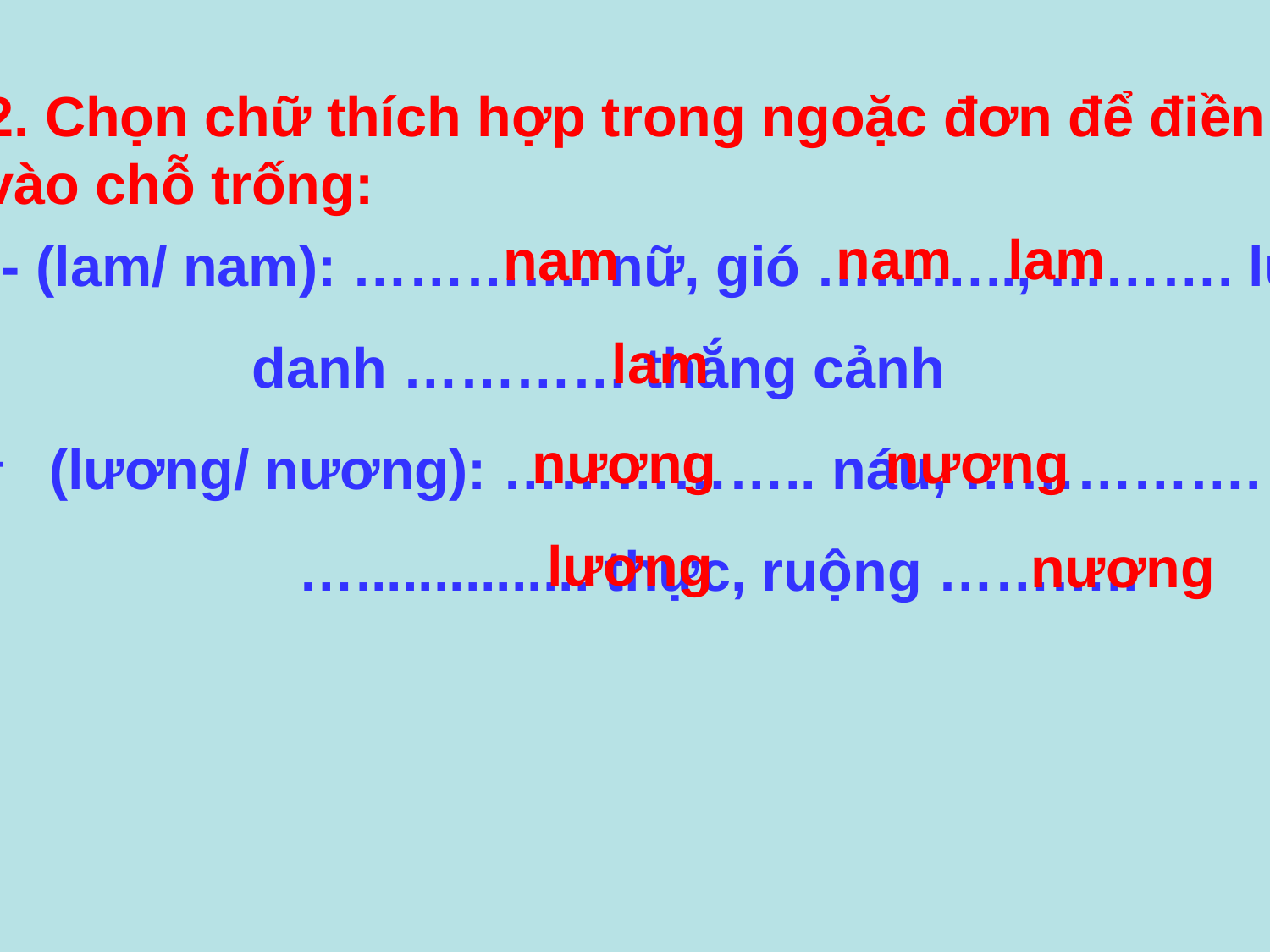

2. Chọn chữ thích hợp trong ngoặc đơn để điền
vào chỗ trống:
 - (lam/ nam): …………. nữ, gió ……….., ………. lũ
                 danh ………… thắng cảnh
(lương/ nương): …………….. náu, ……………. rẫy
                    …............... thực, ruộng ………..

nam
lam
nam
lam

nương
nương
lương
nương